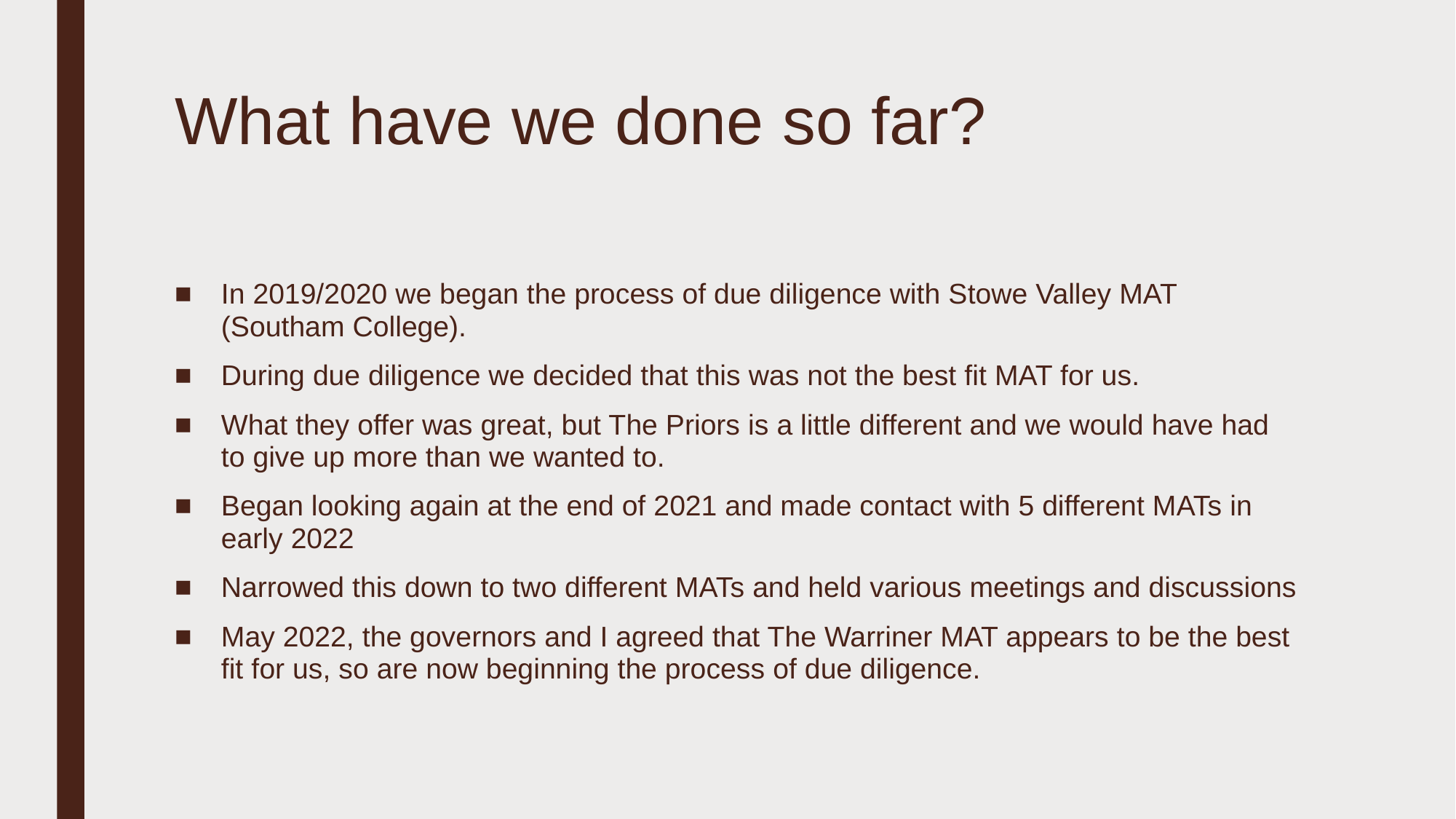

# What have we done so far?
In 2019/2020 we began the process of due diligence with Stowe Valley MAT (Southam College).
During due diligence we decided that this was not the best fit MAT for us.
What they offer was great, but The Priors is a little different and we would have had to give up more than we wanted to.
Began looking again at the end of 2021 and made contact with 5 different MATs in early 2022
Narrowed this down to two different MATs and held various meetings and discussions
May 2022, the governors and I agreed that The Warriner MAT appears to be the best fit for us, so are now beginning the process of due diligence.